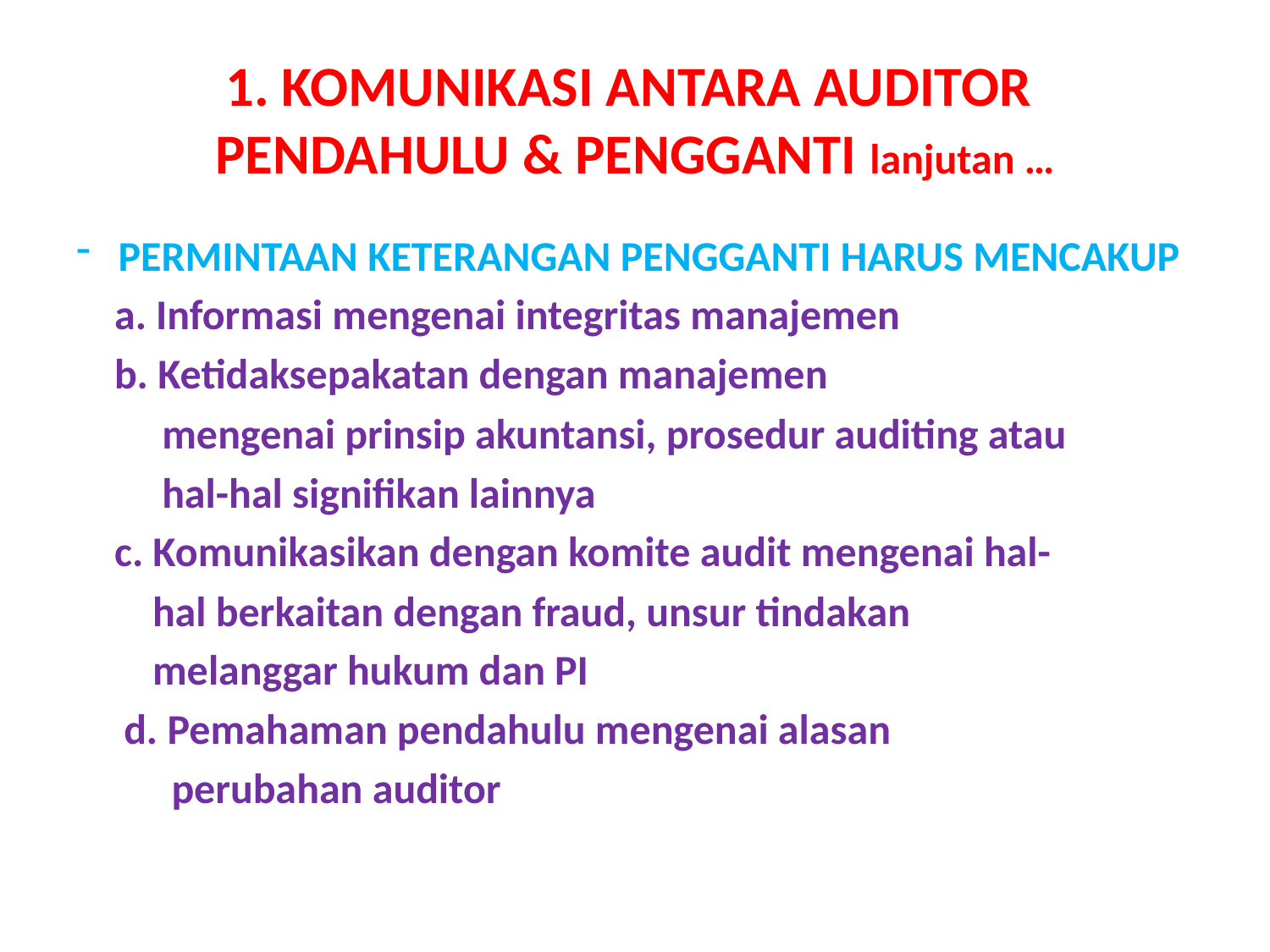

# 1. KOMUNIKASI ANTARA AUDITOR PENDAHULU & PENGGANTI lanjutan …
PERMINTAAN KETERANGAN PENGGANTI HARUS MENCAKUP
    a. Informasi mengenai integritas manajemen
    b. Ketidaksepakatan dengan manajemen
         mengenai prinsip akuntansi, prosedur auditing atau
         hal-hal signifikan lainnya
    c. Komunikasikan dengan komite audit mengenai hal-
        hal berkaitan dengan fraud, unsur tindakan
        melanggar hukum dan PI
     d. Pemahaman pendahulu mengenai alasan
          perubahan auditor